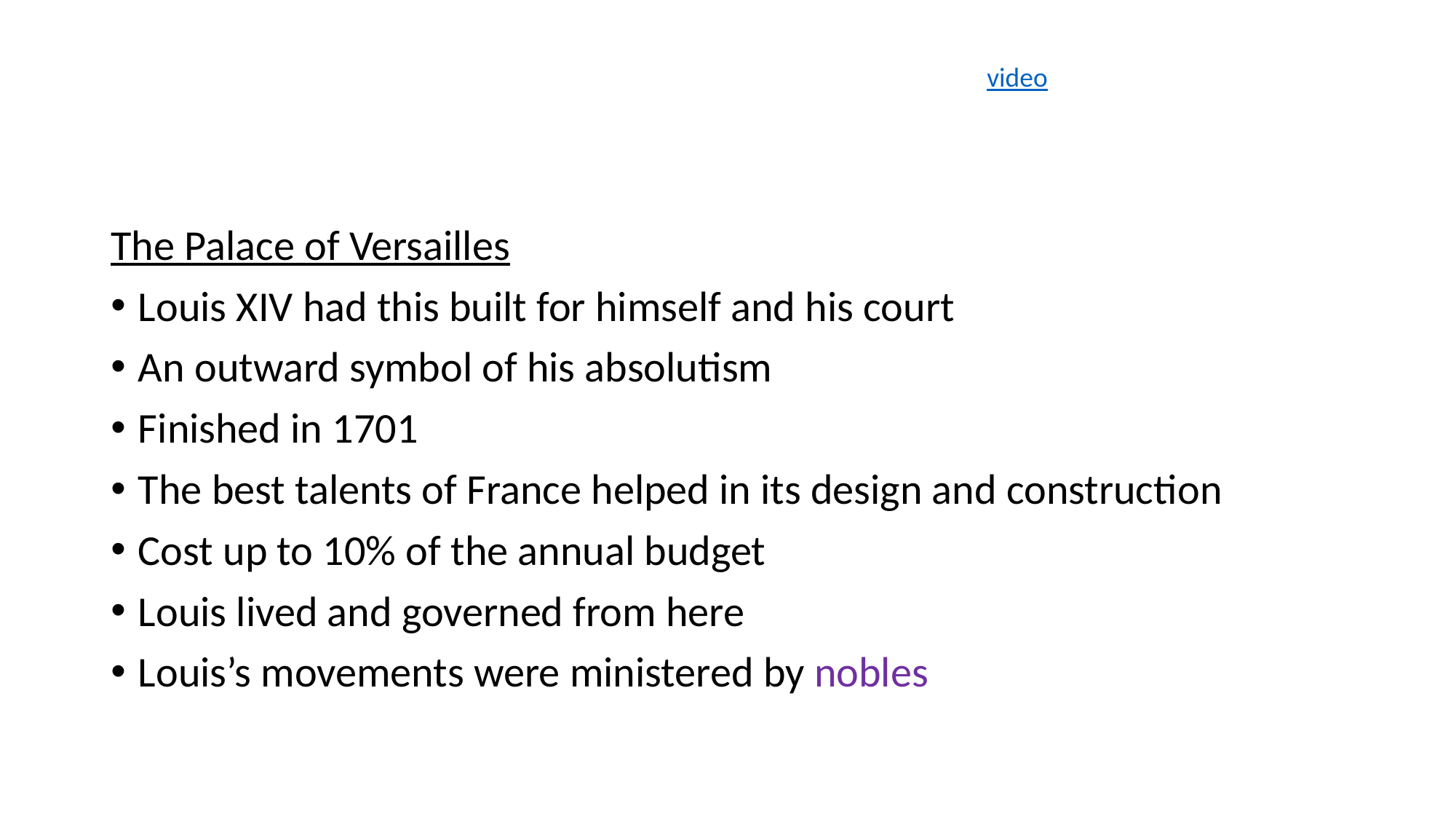

#
video
The Palace of Versailles
Louis XIV had this built for himself and his court
An outward symbol of his absolutism
Finished in 1701
The best talents of France helped in its design and construction
Cost up to 10% of the annual budget
Louis lived and governed from here
Louis’s movements were ministered by nobles